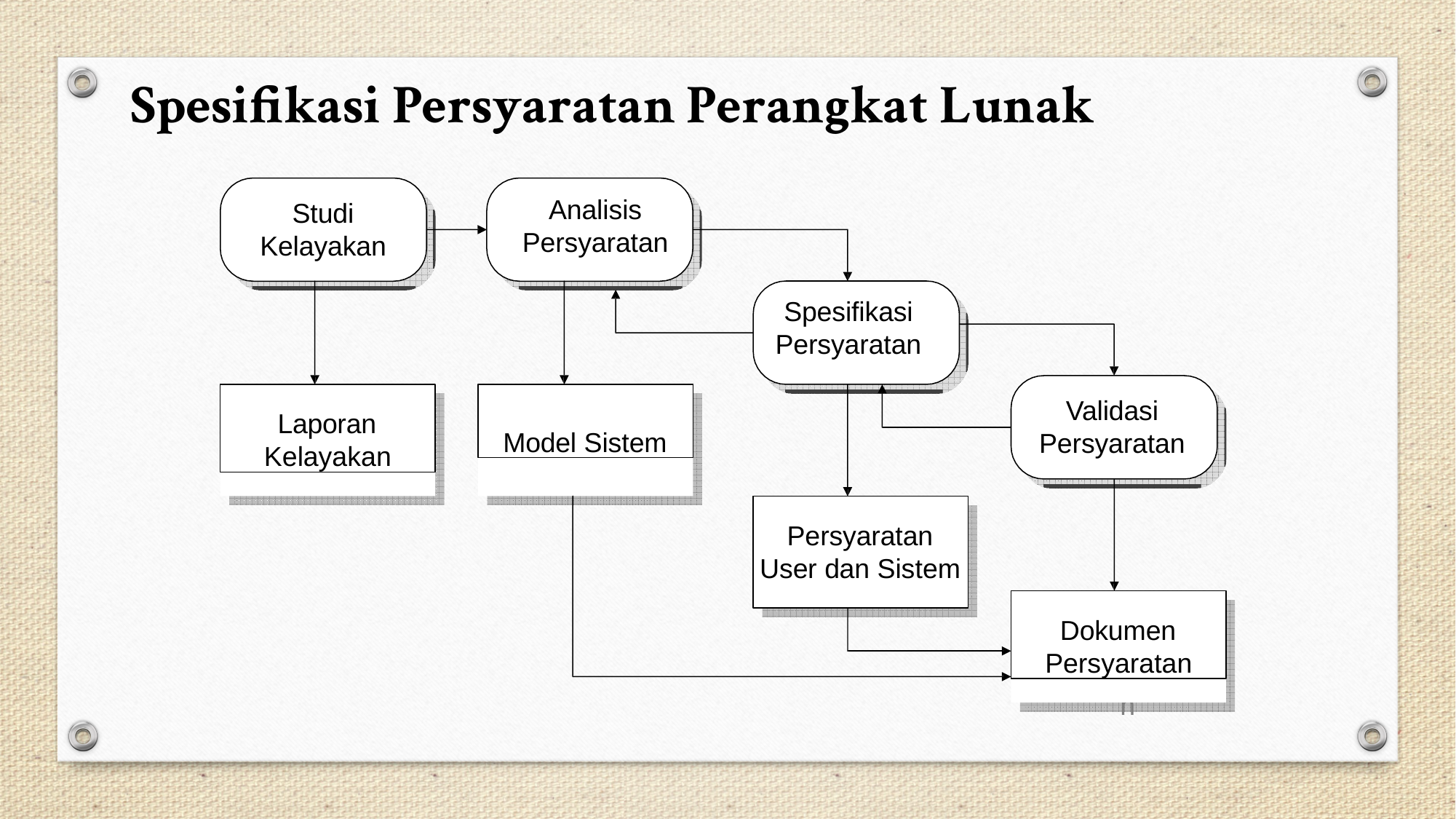

Spesifikasi Persyaratan Perangkat Lunak

Analisis Persyaratan
Studi Kelayakan

Spesifikasi Persyaratan

Laporan  Kelayakan

Model Sistem

Validasi Persyaratan

Laporan
Kelayakan
Model Sistem

Persyaratan  User dan Sistem
Persyaratan
User dan Sistem

Dokumen  Persyaratan

Dokumen
Persyaratan